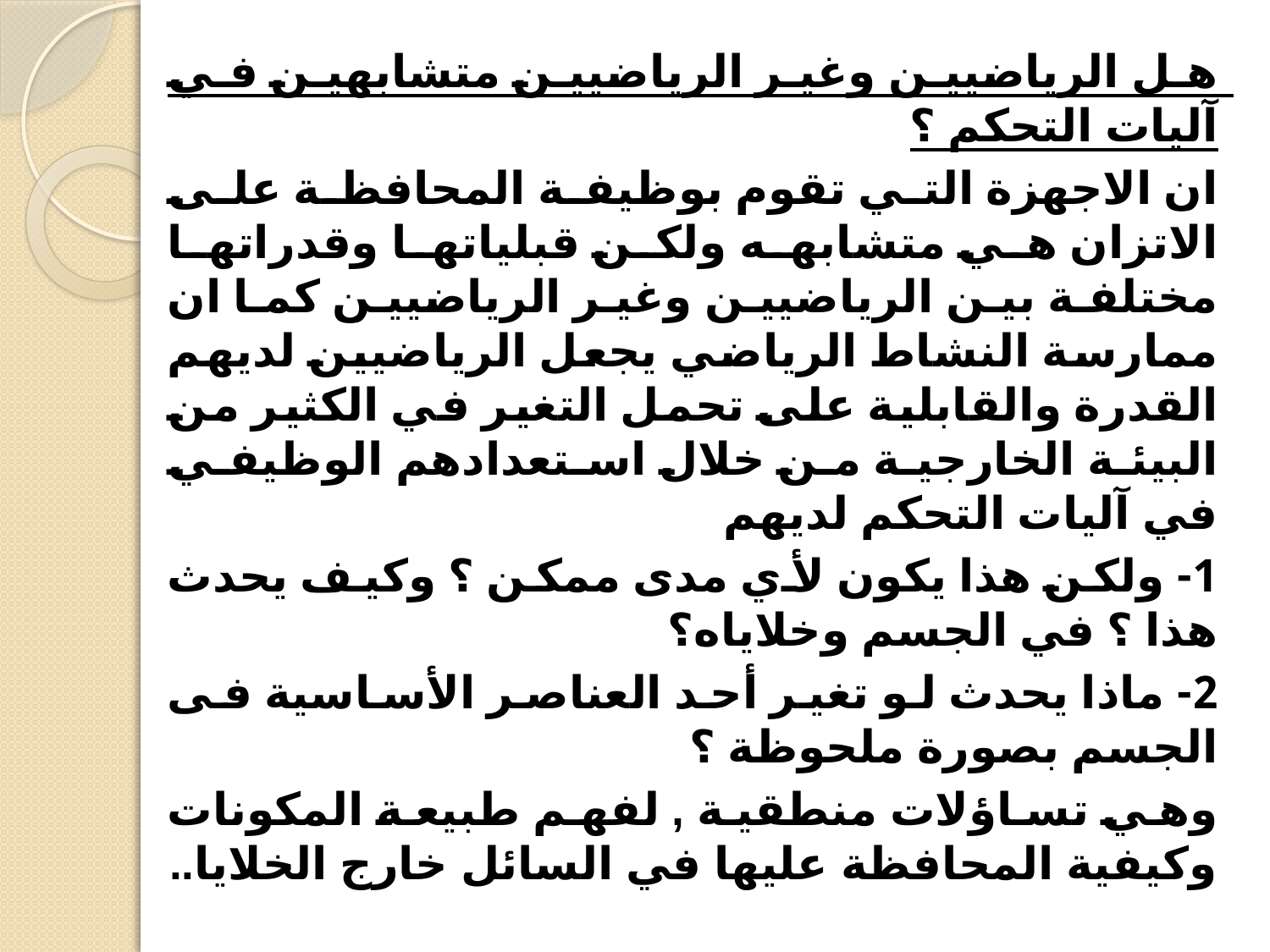

هل الرياضيين وغير الرياضيين متشابهين في آليات التحكم ؟
ان الاجهزة التي تقوم بوظيفة المحافظة على الاتزان هي متشابهه ولكن قبلياتها وقدراتها مختلفة بين الرياضيين وغير الرياضيين كما ان ممارسة النشاط الرياضي يجعل الرياضيين لديهم القدرة والقابلية على تحمل التغير في الكثير من البيئة الخارجية من خلال استعدادهم الوظيفي في آليات التحكم لديهم
1- ولكن هذا يكون لأي مدى ممكن ؟ وكيف يحدث هذا ؟ في الجسم وخلاياه؟
2- ماذا يحدث لو تغير أحد العناصر الأساسية فى الجسم بصورة ملحوظة ؟
وهي تساؤلات منطقية , لفهم طبيعة المكونات وكيفية المحافظة عليها في السائل خارج الخلايا..